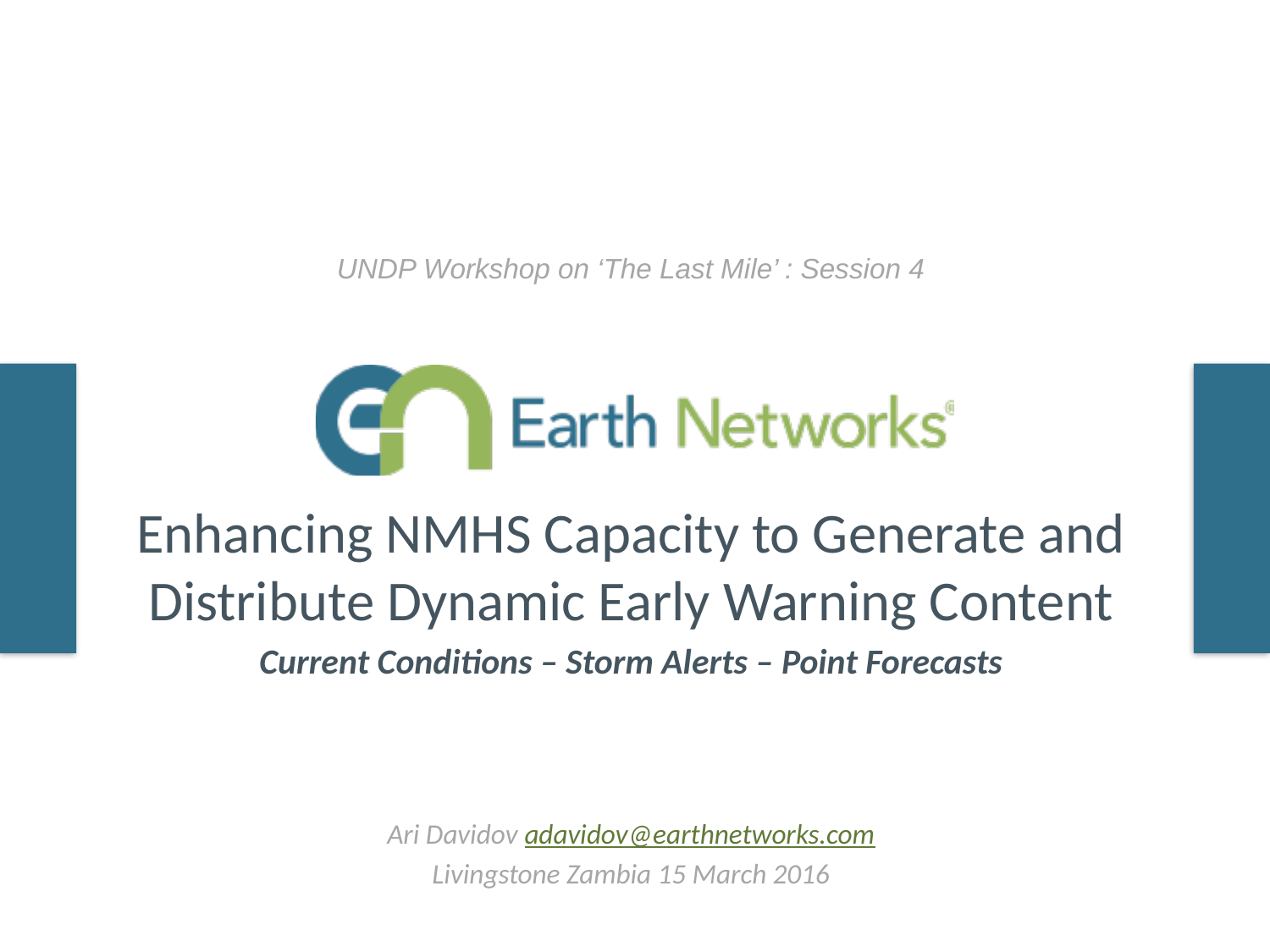

UNDP Workshop on ‘The Last Mile’ : Session 4
Enhancing NMHS Capacity to Generate and Distribute Dynamic Early Warning Content
Current Conditions – Storm Alerts – Point Forecasts
Ari Davidov adavidov@earthnetworks.com
Livingstone Zambia 15 March 2016